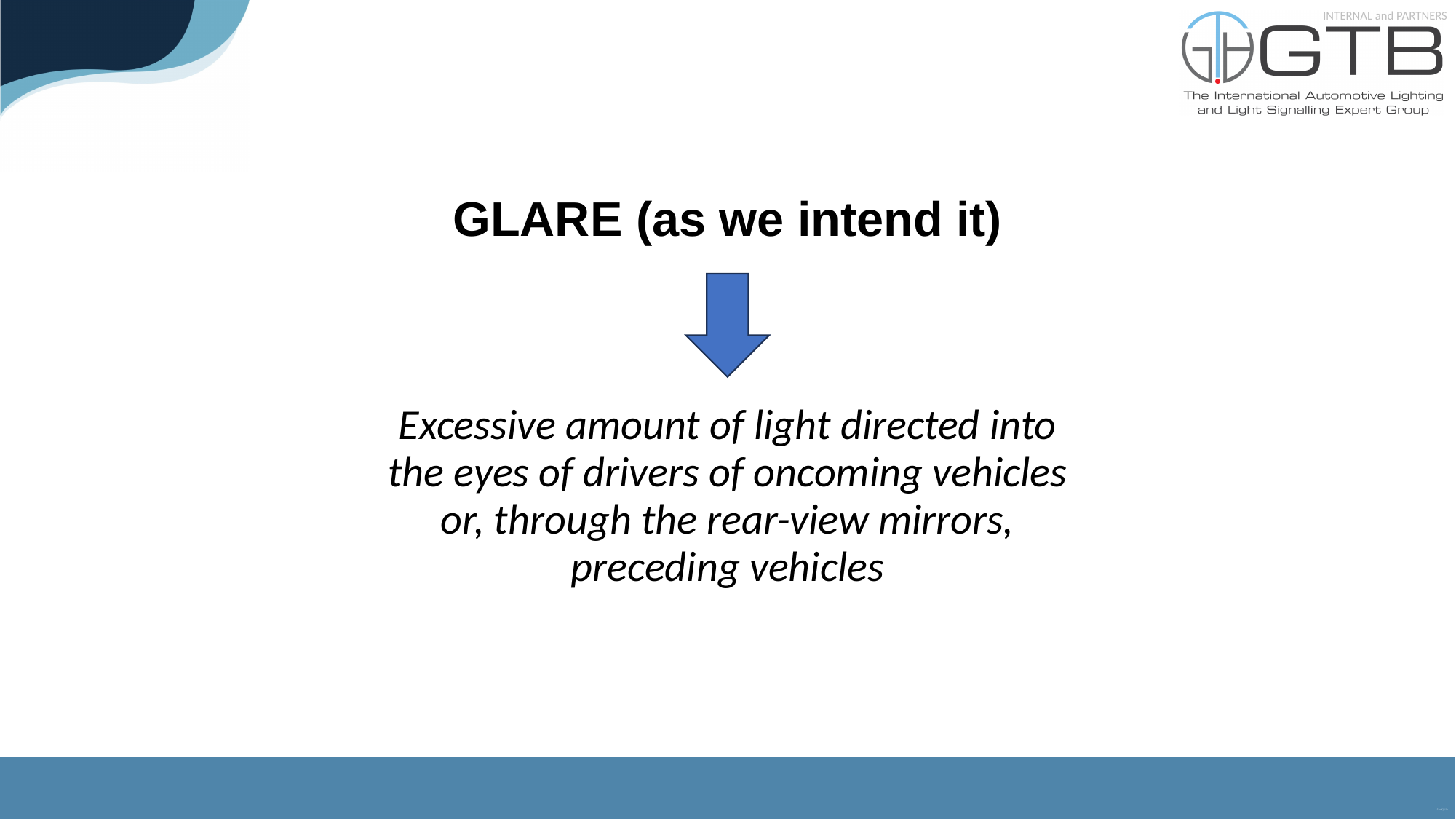

GLARE (as we intend it)

Excessive amount of light directed into the eyes of drivers of oncoming vehicles or, through the rear-view mirrors, preceding vehicles